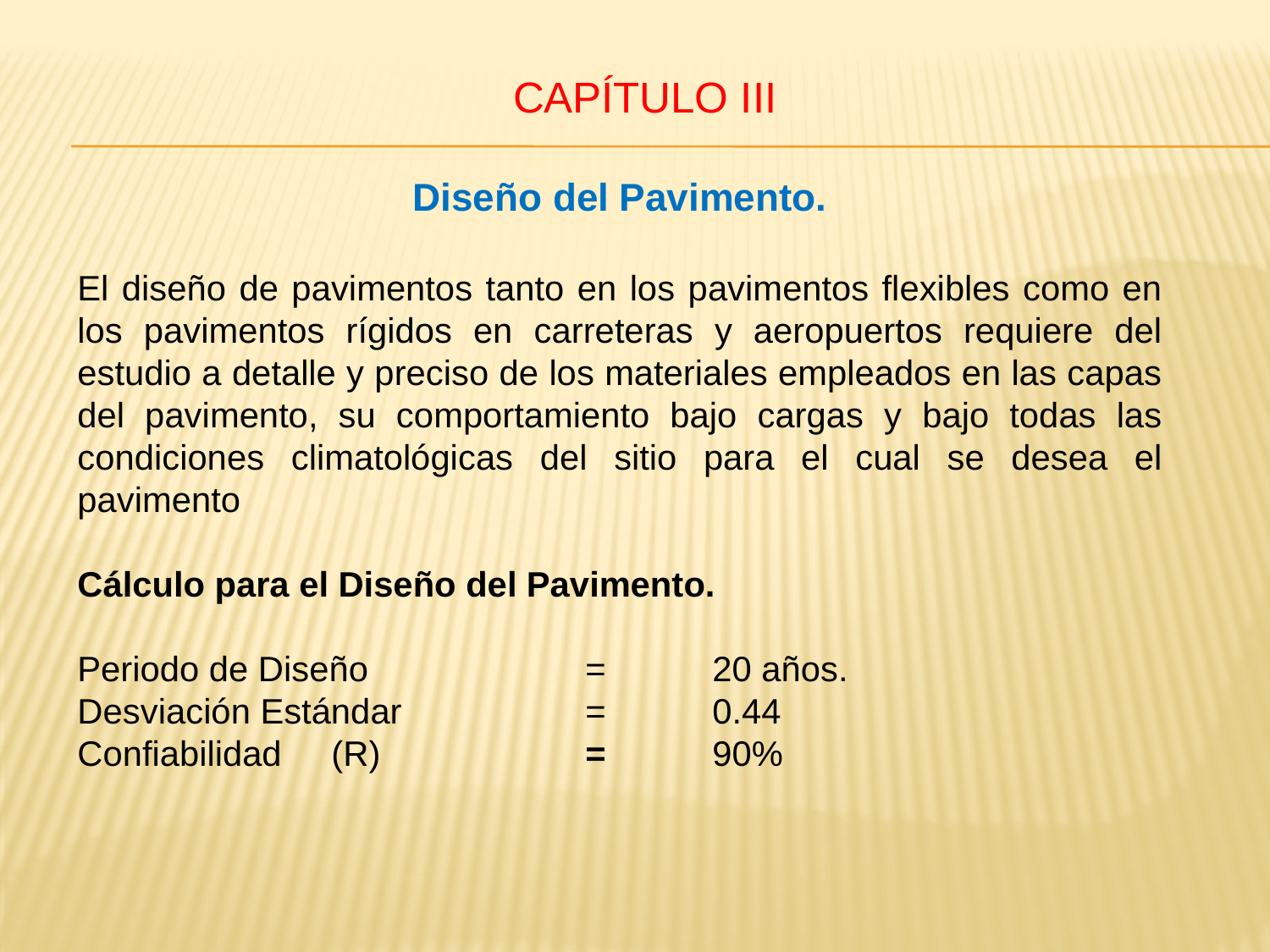

# CAPÍTULO Iii
Diseño del Pavimento.

El diseño de pavimentos tanto en los pavimentos flexibles como en los pavimentos rígidos en carreteras y aeropuertos requiere del estudio a detalle y preciso de los materiales empleados en las capas del pavimento, su comportamiento bajo cargas y bajo todas las condiciones climatológicas del sitio para el cual se desea el pavimento

Cálculo para el Diseño del Pavimento.

Periodo de Diseño		=	20 años.
Desviación Estándar 		=	0.44
Confiabilidad	(R)		= 	90%